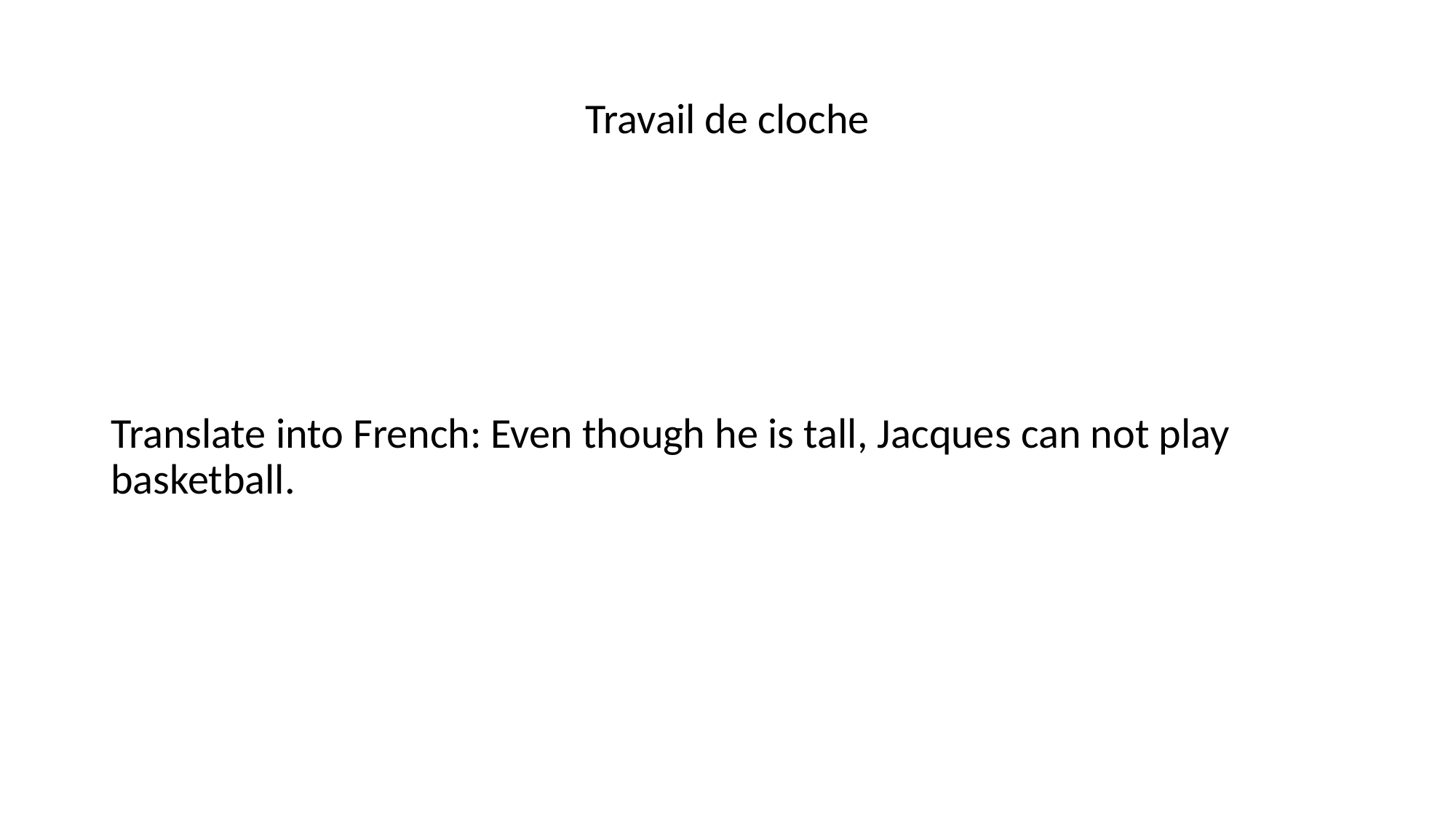

# Travail de cloche

Translate into French: Even though he is tall, Jacques can not play basketball.